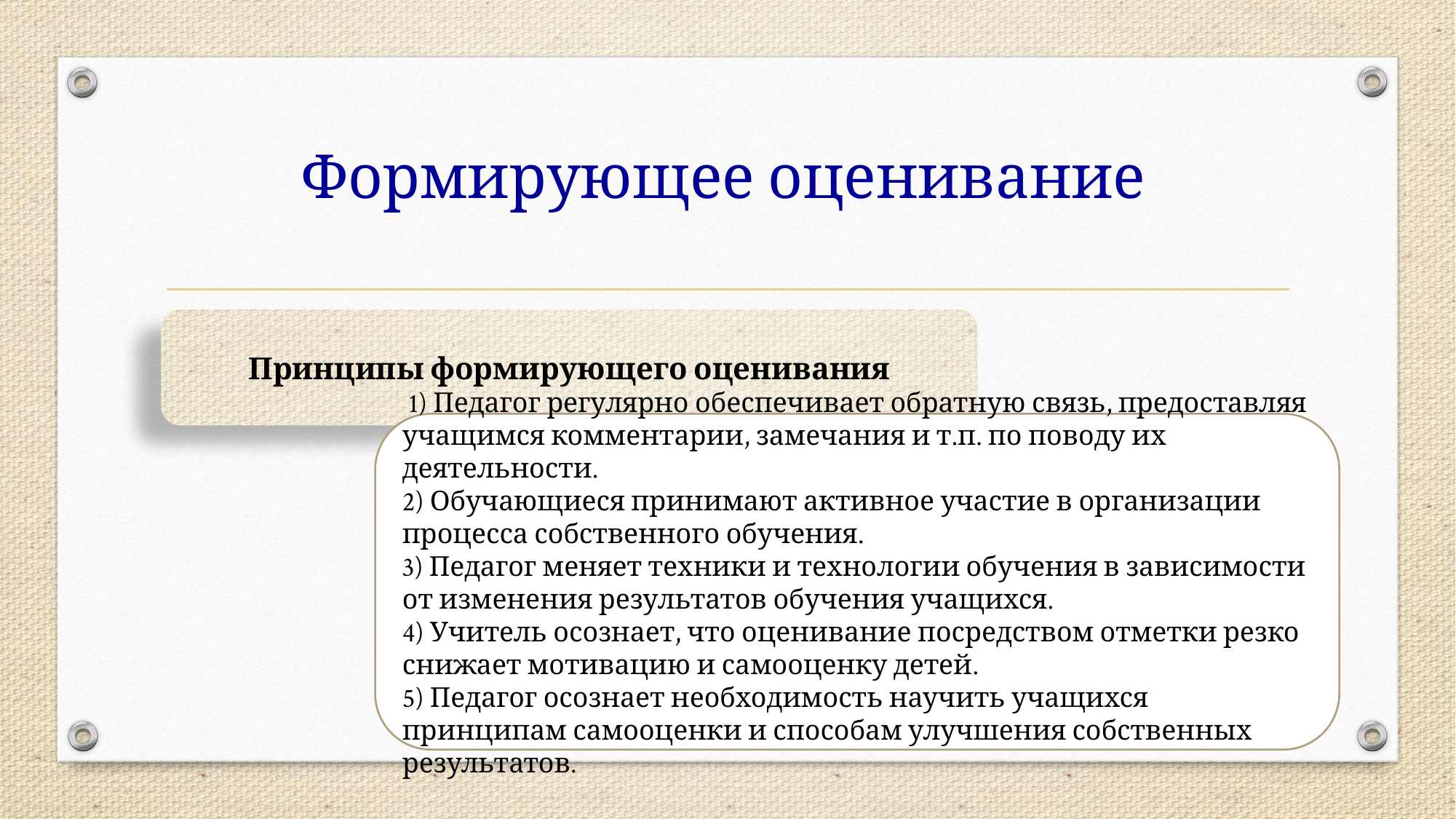

Формирующее оценивание
Принципы формирующего оценивания
 1) Педагог регулярно обеспечивает обратную связь, предоставляя учащимся комментарии, замечания и т.п. по поводу их деятельности.
2) Обучающиеся принимают активное участие в организации процесса собственного обучения.
3) Педагог меняет техники и технологии обучения в зависимости от изменения результатов обучения учащихся.
4) Учитель осознает, что оценивание посредством отметки резко снижает мотивацию и самооценку детей.
5) Педагог осознает необходимость научить учащихся принципам самооценки и способам улучшения собственных результатов.